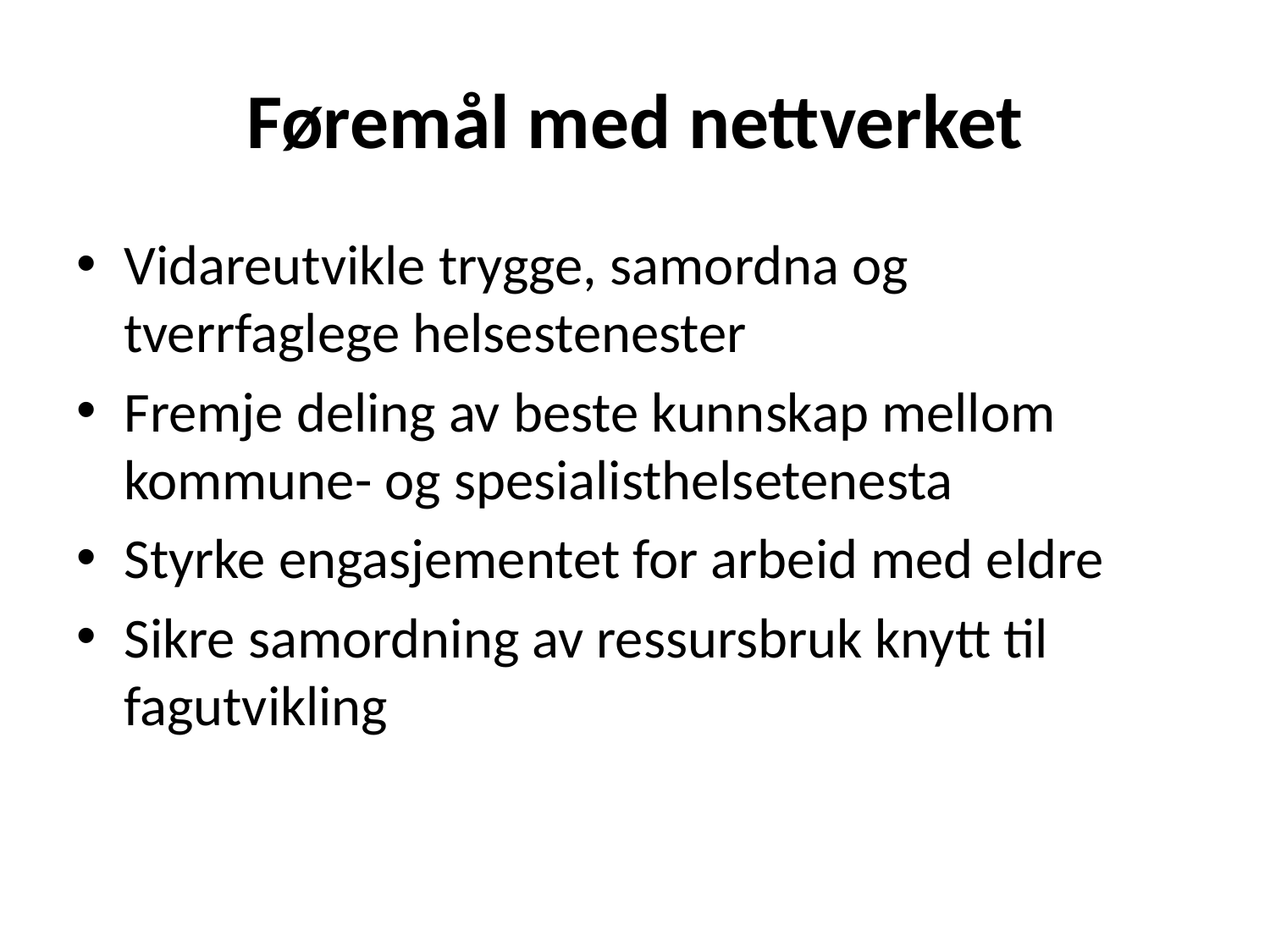

# Føremål med nettverket
Vidareutvikle trygge, samordna og tverrfaglege helsestenester
Fremje deling av beste kunnskap mellom kommune- og spesialisthelsetenesta
Styrke engasjementet for arbeid med eldre
Sikre samordning av ressursbruk knytt til fagutvikling